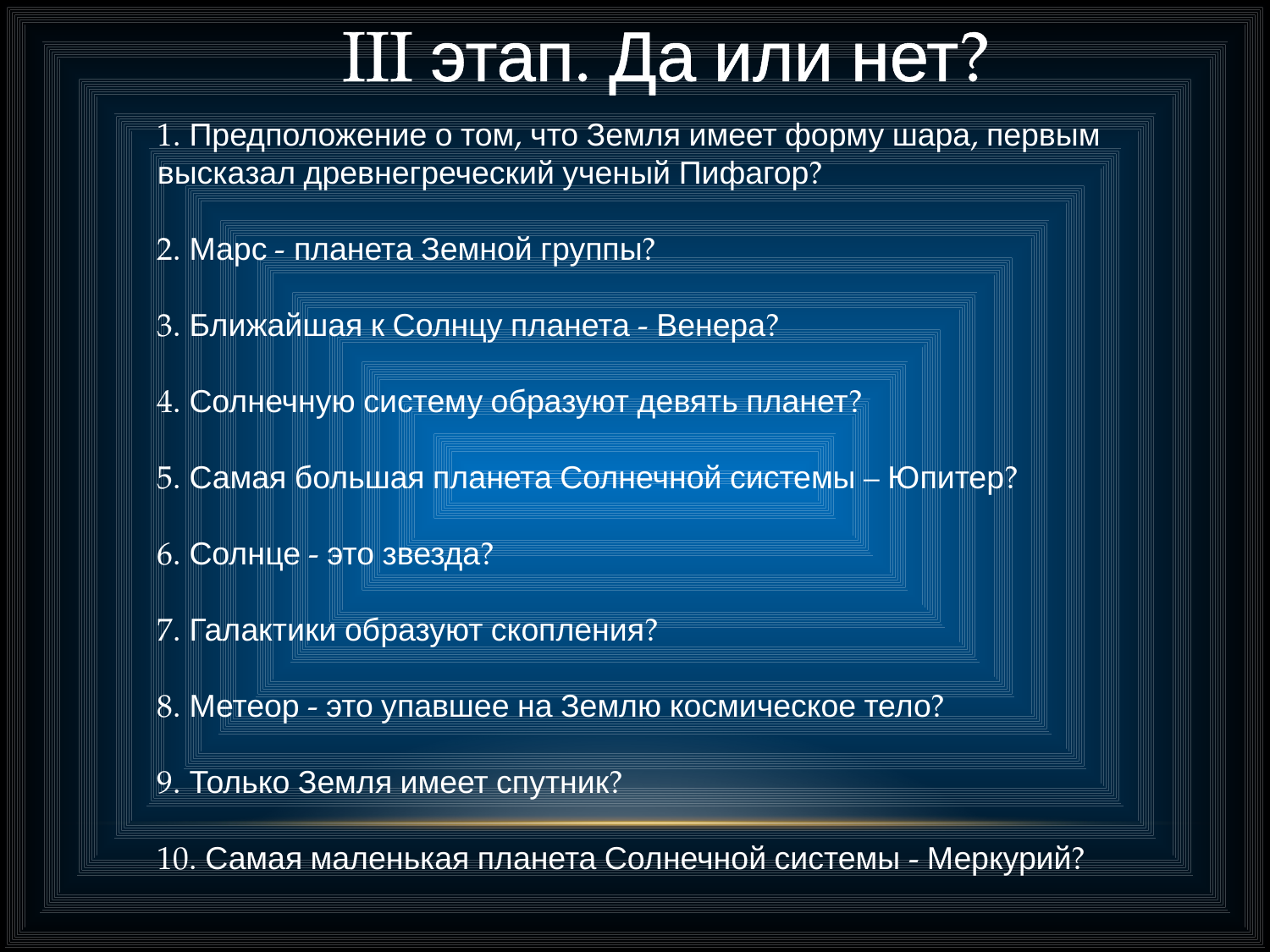

III этап. Да или нет?
1. Предположение о том, что Земля имеет форму шара, первым высказал древнегреческий ученый Пифагор?

2. Марс - планета Земной группы?

3. Ближайшая к Солнцу планета - Венера?

4. Солнечную систему образуют девять планет?

5. Самая большая планета Солнечной системы – Юпитер?

6. Солнце - это звезда?

7. Галактики образуют скопления?

8. Метеор - это упавшее на Землю космическое тело?

9. Только Земля имеет спутник?

10. Самая маленькая планета Солнечной системы - Меркурий?